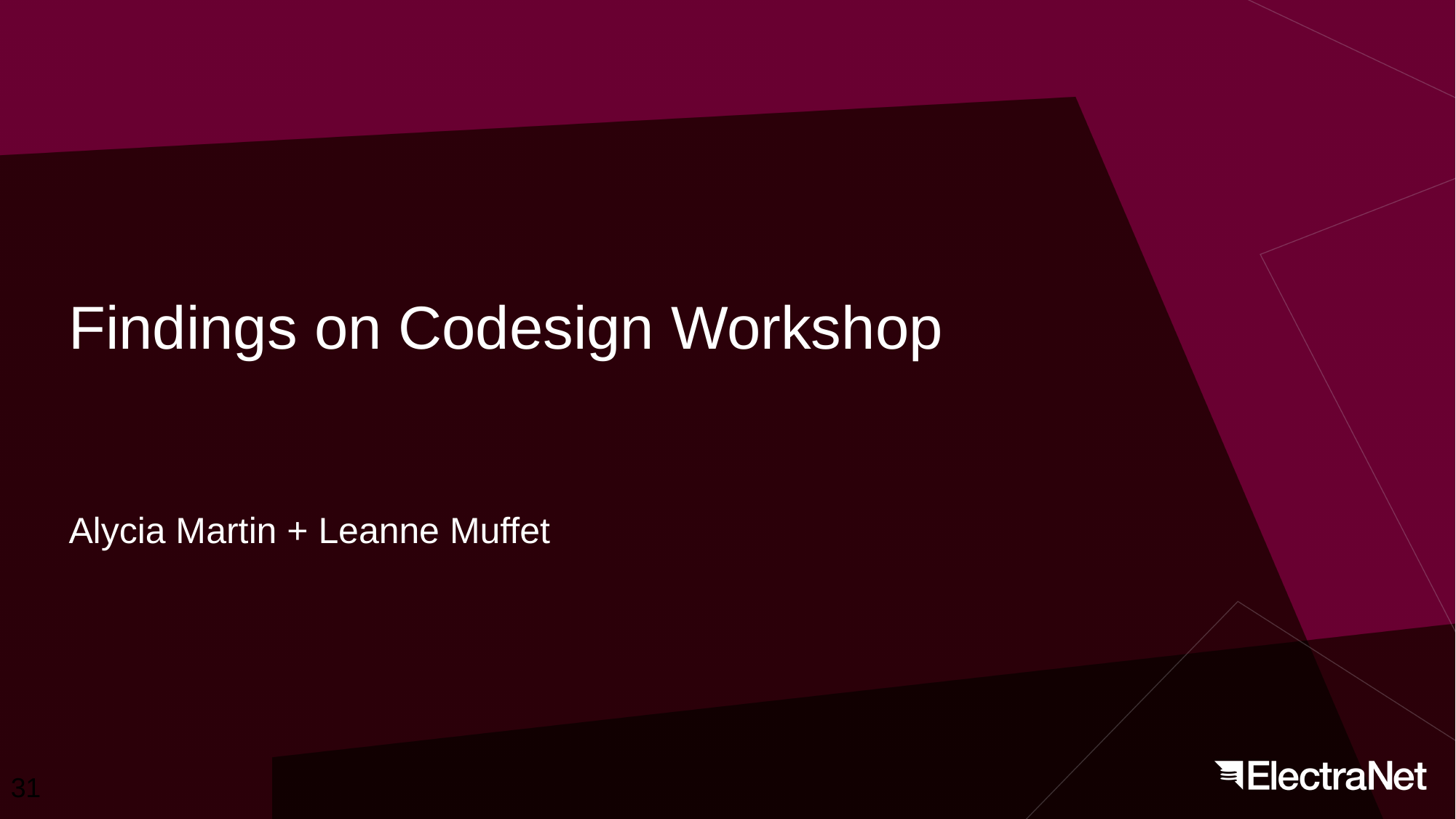

# Findings on Codesign Workshop Alycia Martin + Leanne Muffet
31